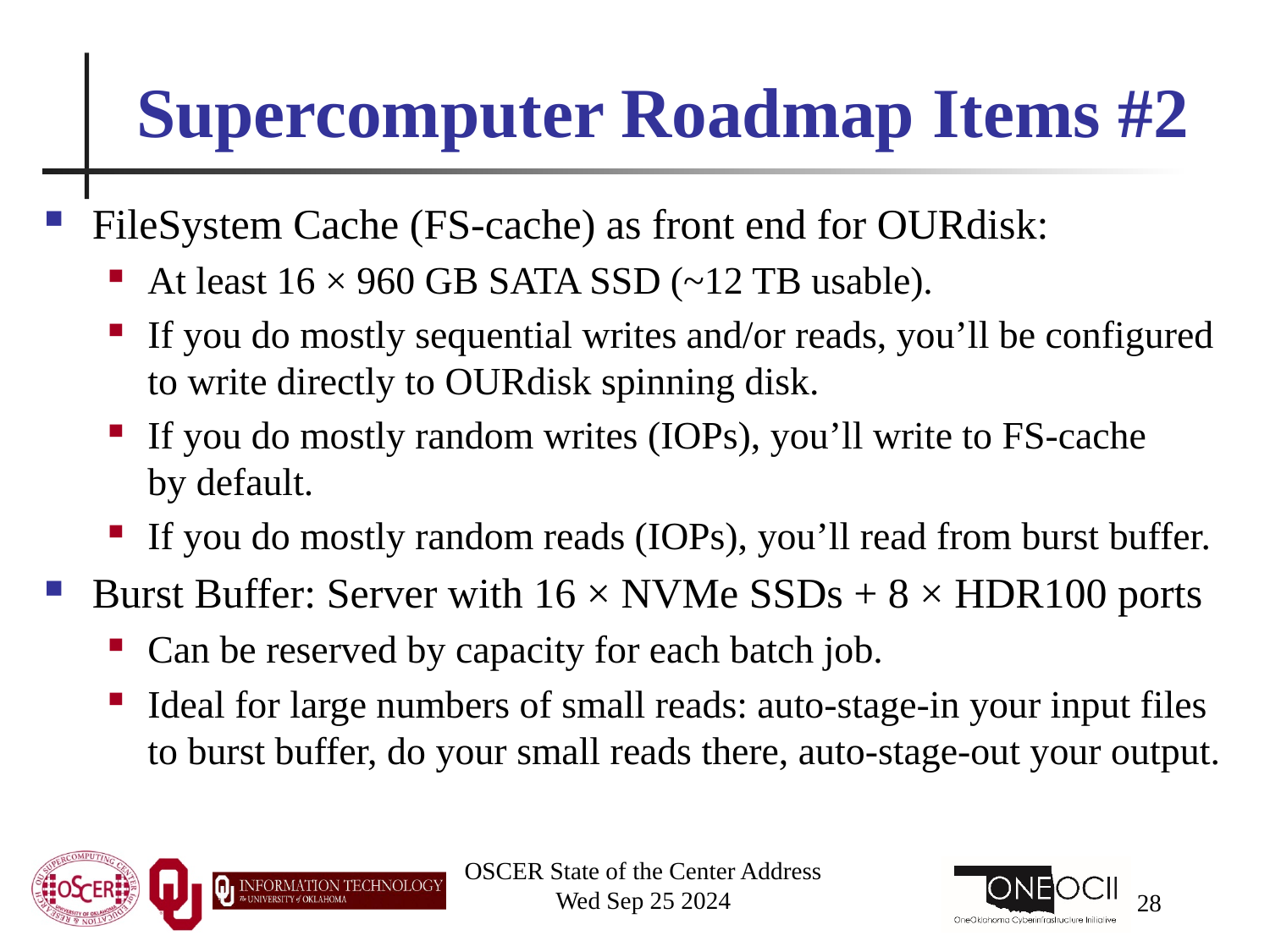

# Supercomputer Roadmap Items #2
FileSystem Cache (FS-cache) as front end for OURdisk:
At least 16 × 960 GB SATA SSD (~12 TB usable).
If you do mostly sequential writes and/or reads, you’ll be configured to write directly to OURdisk spinning disk.
If you do mostly random writes (IOPs), you’ll write to FS-cache       by default.
If you do mostly random reads (IOPs), you’ll read from burst buffer.
Burst Buffer: Server with 16 × NVMe SSDs + 8 × HDR100 ports
Can be reserved by capacity for each batch job.
Ideal for large numbers of small reads: auto-stage-in your input files to burst buffer, do your small reads there, auto-stage-out your output.
OSCER State of the Center Address
Wed Sep 25 2024
28